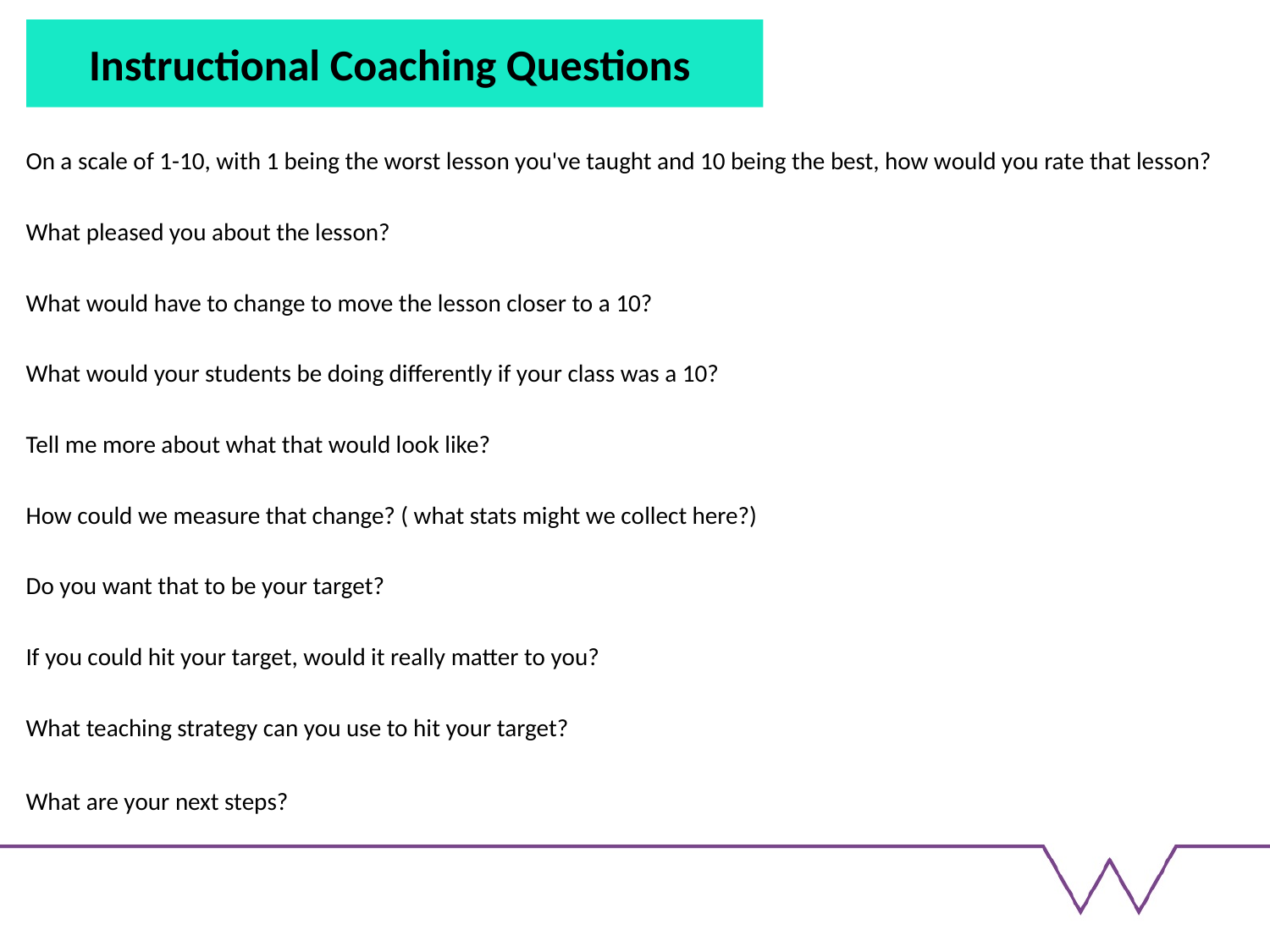

# Instructional Coaching Questions

On a scale of 1-10, with 1 being the worst lesson you've taught and 10 being the best, how would you rate that lesson?
2
What pleased you about the lesson?
3
What would have to change to move the lesson closer to a 10?
4
What would your students be doing differently if your class was a 10?
5
Tell me more about what that would look like?
6
How could we measure that change? ( what stats might we collect here?)
7
Do you want that to be your target?
8
If you could hit your target, would it really matter to you?
9
What teaching strategy can you use to hit your target?
10
What are your next steps?